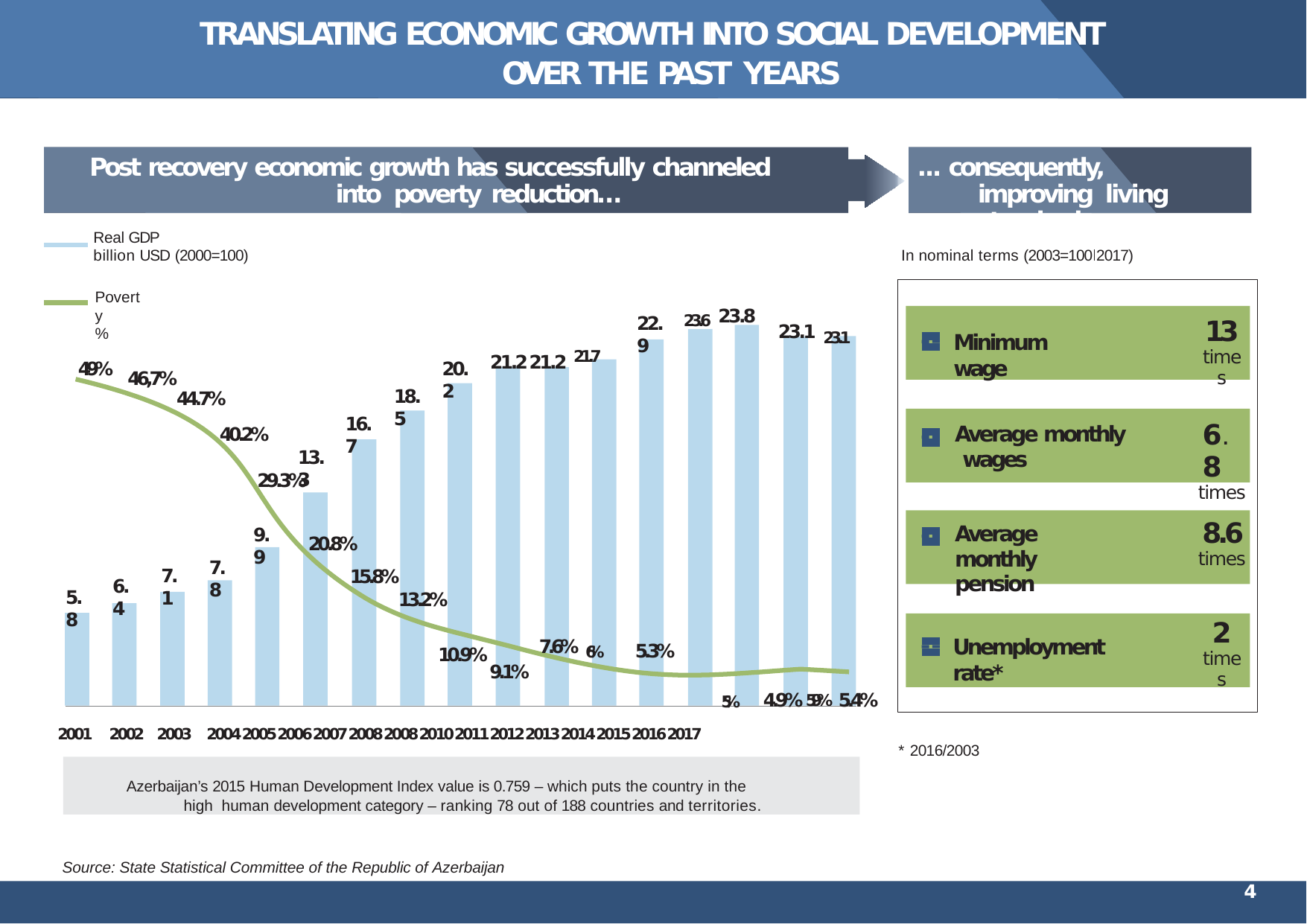

# TRANSLATING ECONOMIC GROWTH INTO SOCIAL DEVELOPMENT  OVER THE PAST YEARS

Post recovery economic growth has successfully channeled into  poverty reduction…
... consequently, improving  living standards

Real GDP
billion USD (2000=100)
In nominal terms (2003=100 2017)

Poverty
%
23.6 23.8

23.1 23.1
22.9
13
times

Minimum wage

21.2 21.2 21.7

49%
20.2

46,7%
44.7%
40.2%

18.5

16.7

6.8
times
Average monthly  wages

13.3
29.3%

8.6
times
Average monthly  pension
9.9
20.8%

7.8
7.1
15.8%
6.4

5.8
13.2%

2
times
7.6% 6%
Unemployment rate*
5.3%

10.9%

9.1%
5%	4.9% 5.9% 5.4%
2001     2002	2003	2004 2005 2006 2007 2008 2008 2010 2011 2012 2013 2014 2015 2016 2017
* 2016/2003

Azerbaijan’s 2015 Human Development Index value is 0.759 – which puts the country in the high  human development category – ranking 78 out of 188 countries and territories.
Source: State Statistical Committee of the Republic of Azerbaijan
4